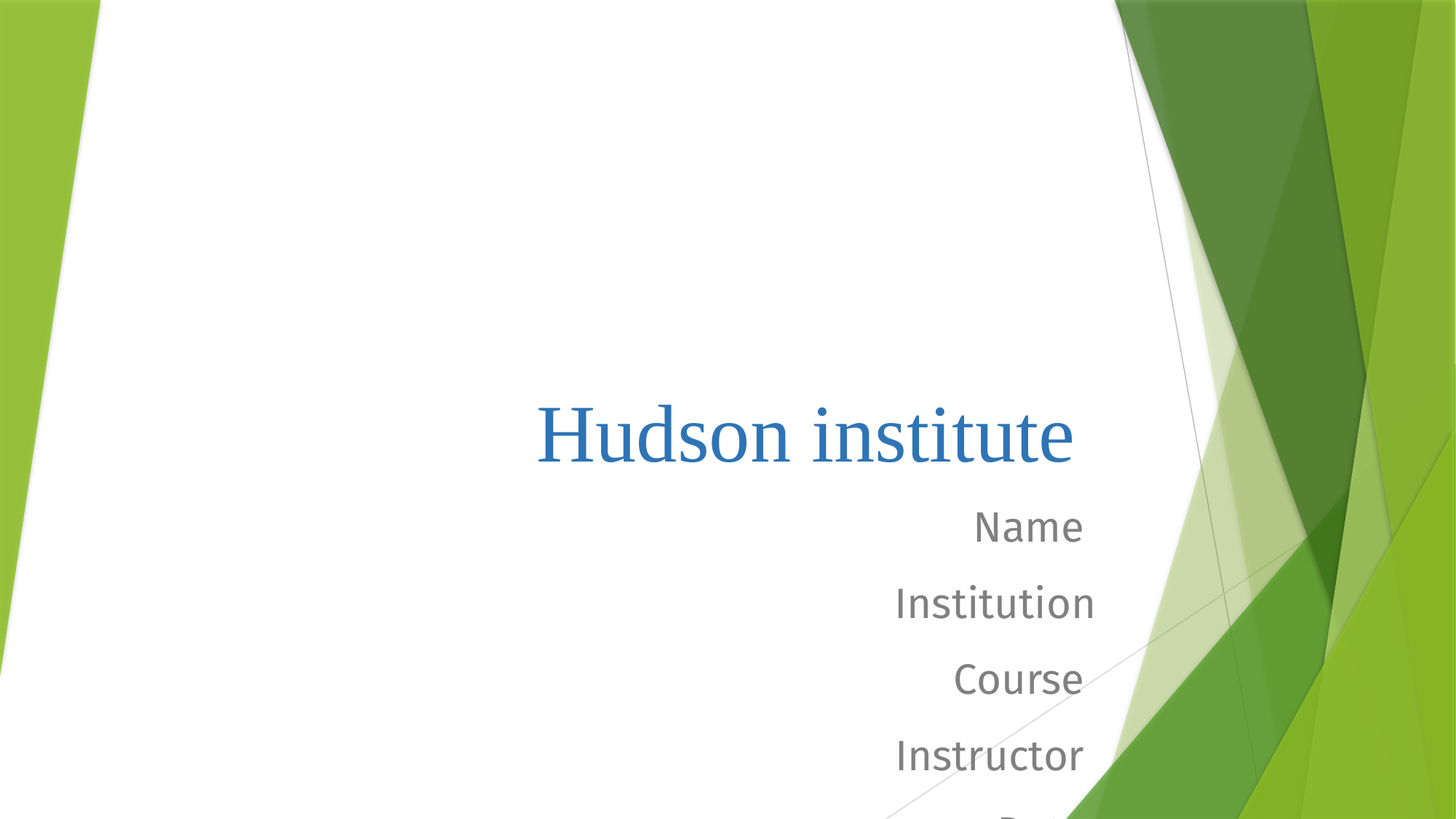

# Hudson institute
Name
Institution
Course
Instructor
Date